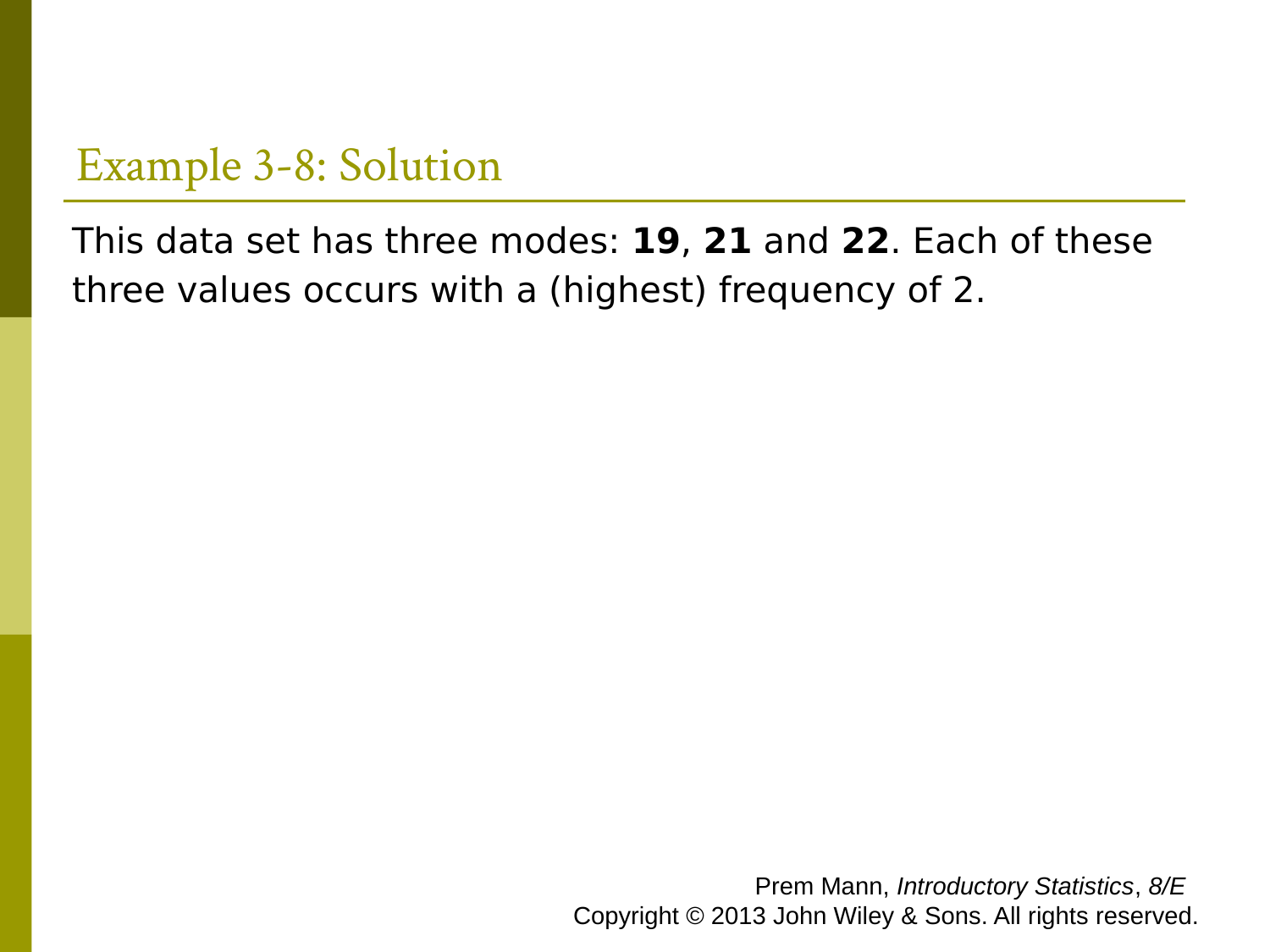

# Example 3-8: Solution
  This data set has three modes: 19, 21 and 22. Each of these
  three values occurs with a (highest) frequency of 2.

                          Prem Mann, Introductory Statistics, 8/E Copyright © 2013 John Wiley & Sons. All rights reserved.